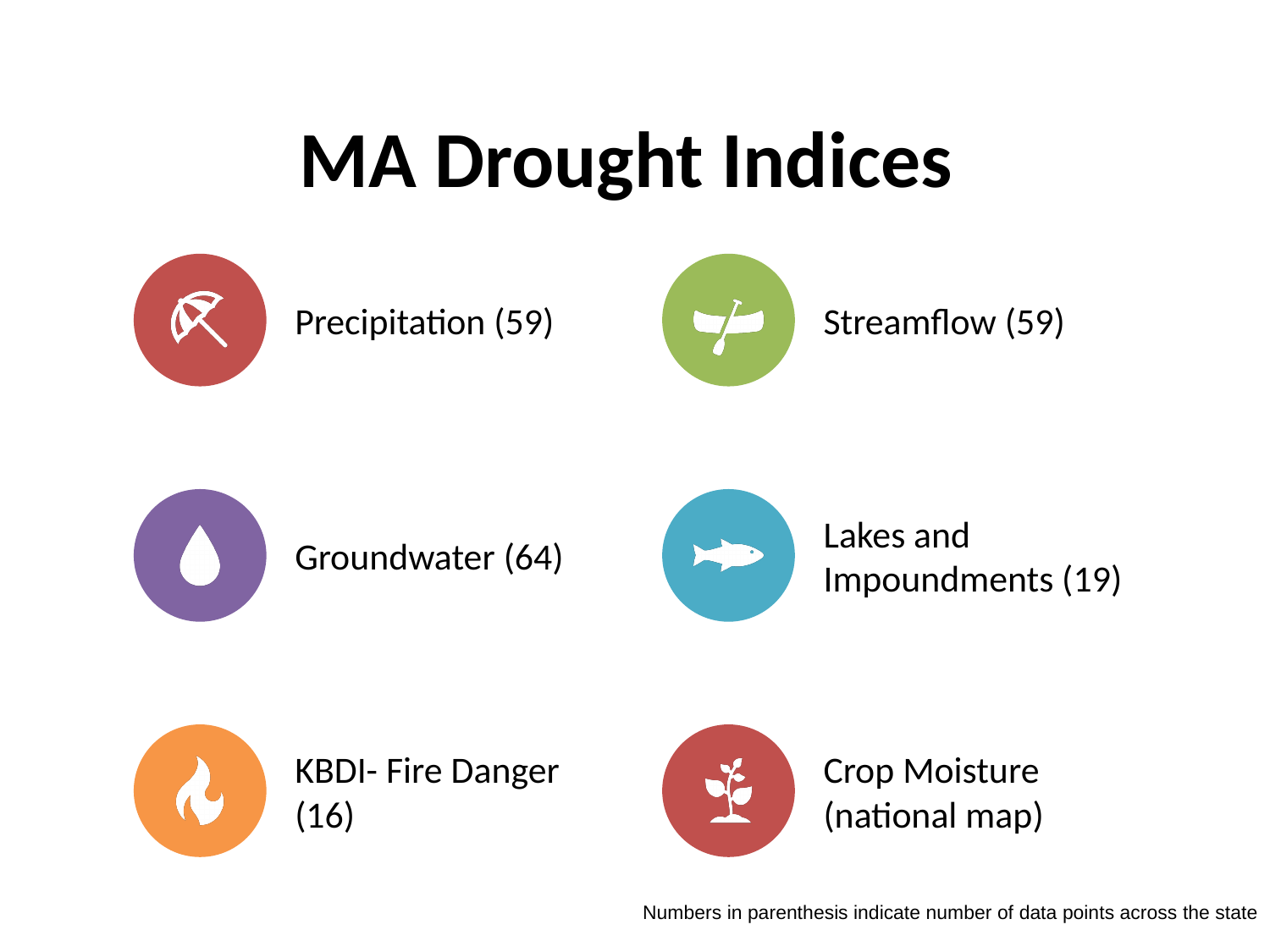

# MA Drought Indices
Precipitation (59)
Streamflow (59)
Groundwater (64)
Lakes and Impoundments (19)
KBDI- Fire Danger (16)
Crop Moisture (national map)
Numbers in parenthesis indicate number of data points across the state